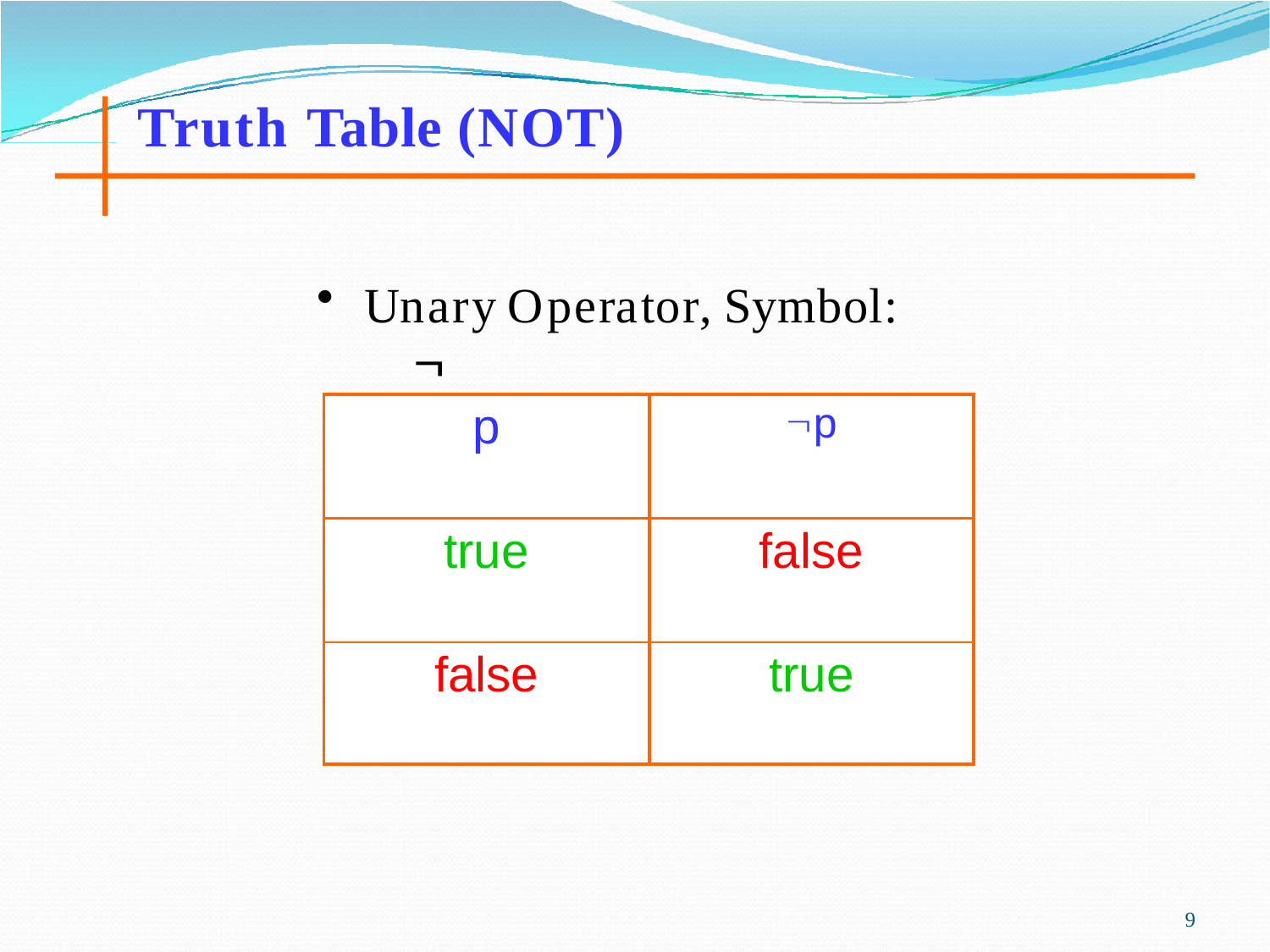

# Truth Table (NOT)

Unary Operator, Symbol:	¬
| p | ¬p |
| --- | --- |
| true | false |
| false | true |

9